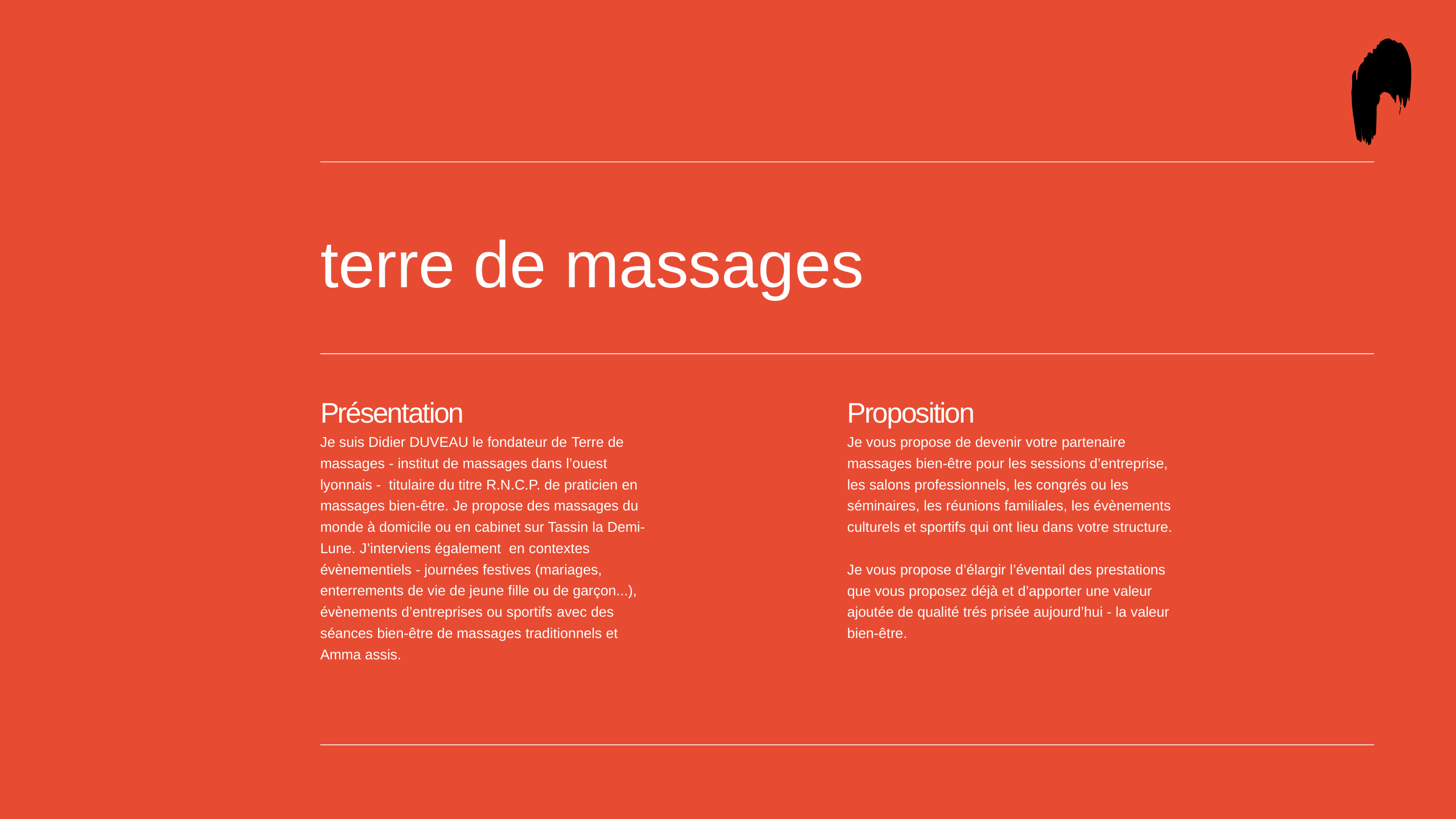

terre de massages

Présentation
Proposition
Je suis Didier DUVEAU le fondateur de Terre de massages - institut de massages dans l’ouest lyonnais -  titulaire du titre R.N.C.P. de praticien en massages bien-être. Je propose des massages du monde à domicile ou en cabinet sur Tassin la Demi-Lune. J’interviens également  en contextes évènementiels - journées festives (mariages, enterrements de vie de jeune fille ou de garçon...), évènements d’entreprises ou sportifs avec des séances bien-être de massages traditionnels et Amma assis.

Je vous propose de devenir votre partenaire massages bien-être pour les sessions d’entreprise, les salons professionnels, les congrés ou les séminaires, les réunions familiales, les évènements culturels et sportifs qui ont lieu dans votre structure.

Je vous propose d’élargir l’éventail des prestations que vous proposez déjà et d’apporter une valeur ajoutée de qualité trés prisée aujourd’hui - la valeur bien-être.